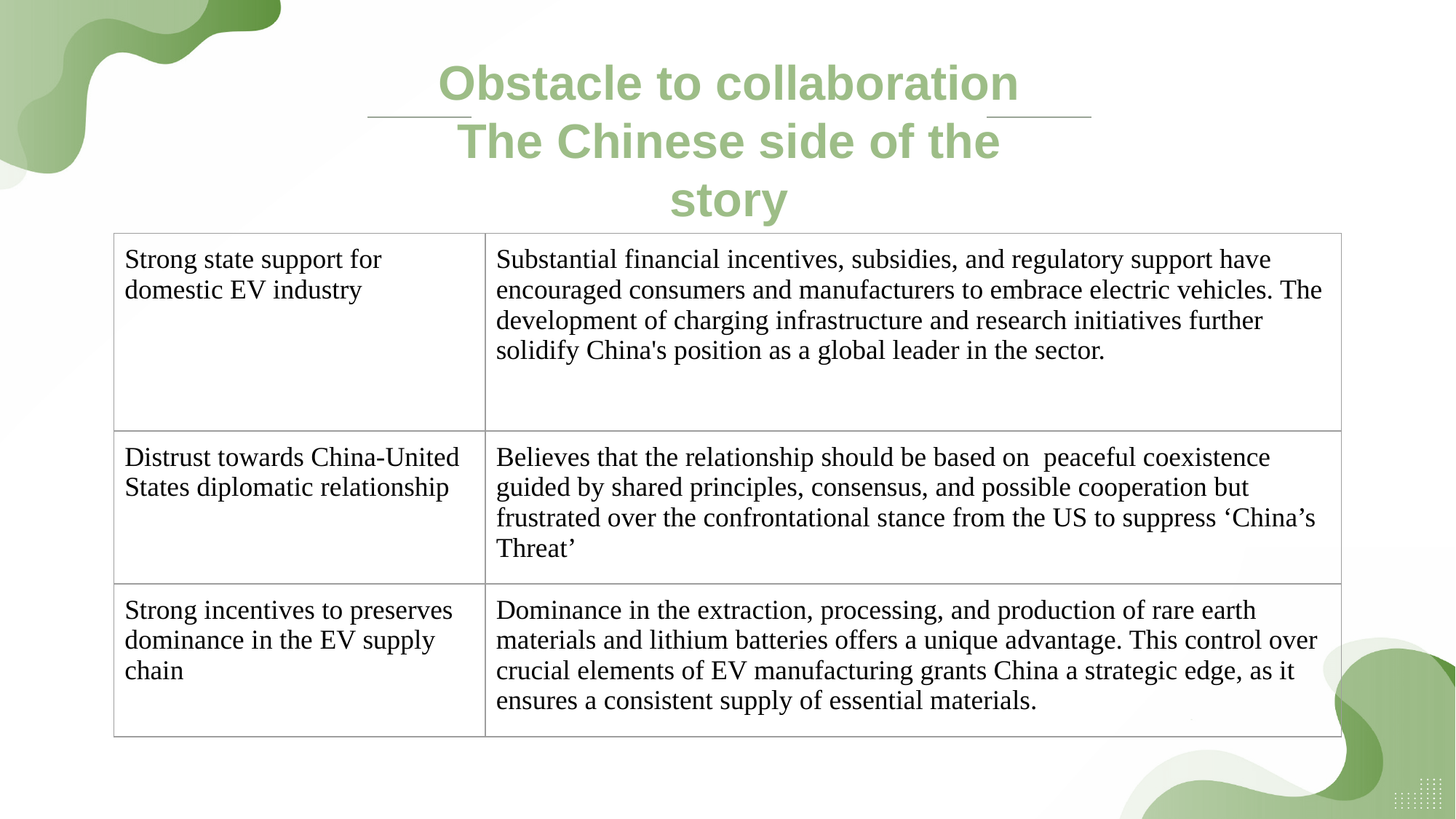

Obstacle to collaboration
The Chinese side of the story

| Strong state support for domestic EV industry | Substantial financial incentives, subsidies, and regulatory support have encouraged consumers and manufacturers to embrace electric vehicles. The development of charging infrastructure and research initiatives further solidify China's position as a global leader in the sector. |
| --- | --- |
| Distrust towards China-United States diplomatic relationship | Believes that the relationship should be based on peaceful coexistence guided by shared principles, consensus, and possible cooperation but frustrated over the confrontational stance from the US to suppress ‘China’s Threat’ |
| Strong incentives to preserves dominance in the EV supply chain | Dominance in the extraction, processing, and production of rare earth materials and lithium batteries offers a unique advantage. This control over crucial elements of EV manufacturing grants China a strategic edge, as it ensures a consistent supply of essential materials. |